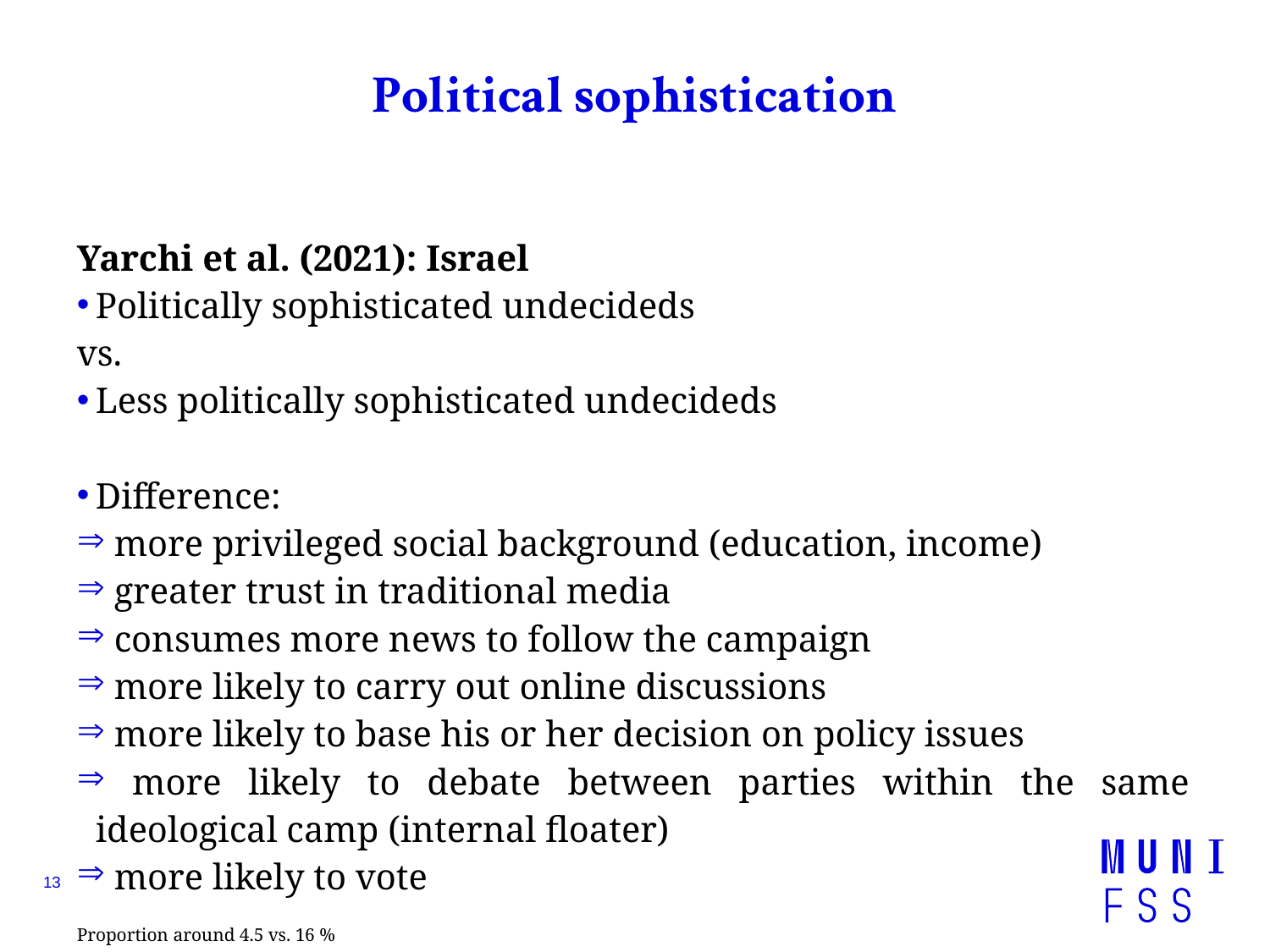

# Political sophistication
Yarchi et al. (2021): Israel
Politically sophisticated undecideds
vs.
Less politically sophisticated undecideds

Difference:
 more privileged social background (education, income)
 greater trust in traditional media
 consumes more news to follow the campaign
 more likely to carry out online discussions
 more likely to base his or her decision on policy issues
 more likely to debate between parties within the same ideological camp (internal floater)
 more likely to vote
Proportion around 4.5 vs. 16 %

13